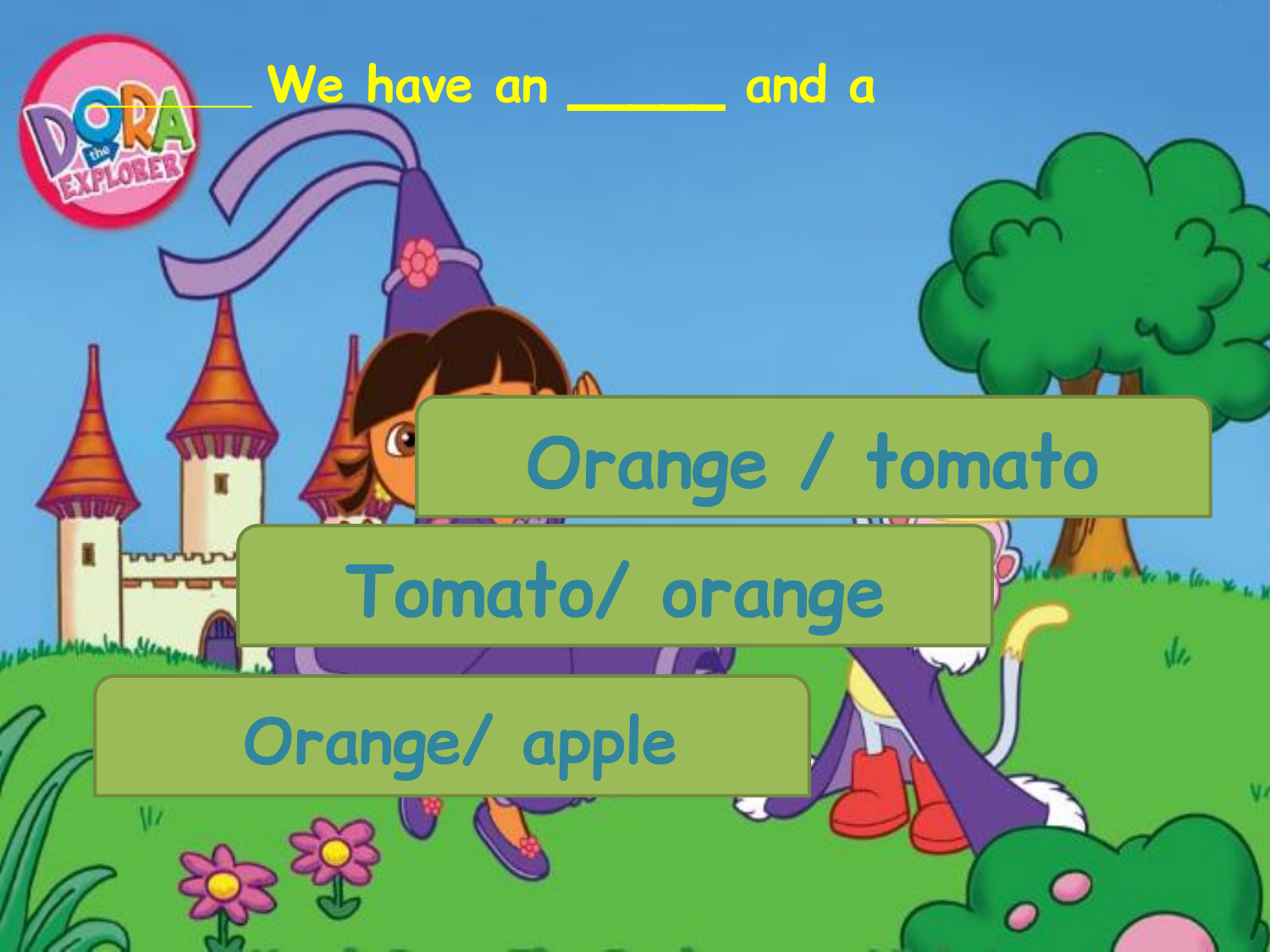

We have an _____ and a ______
Orange / tomato
Tomato/ orange
Orange/ apple